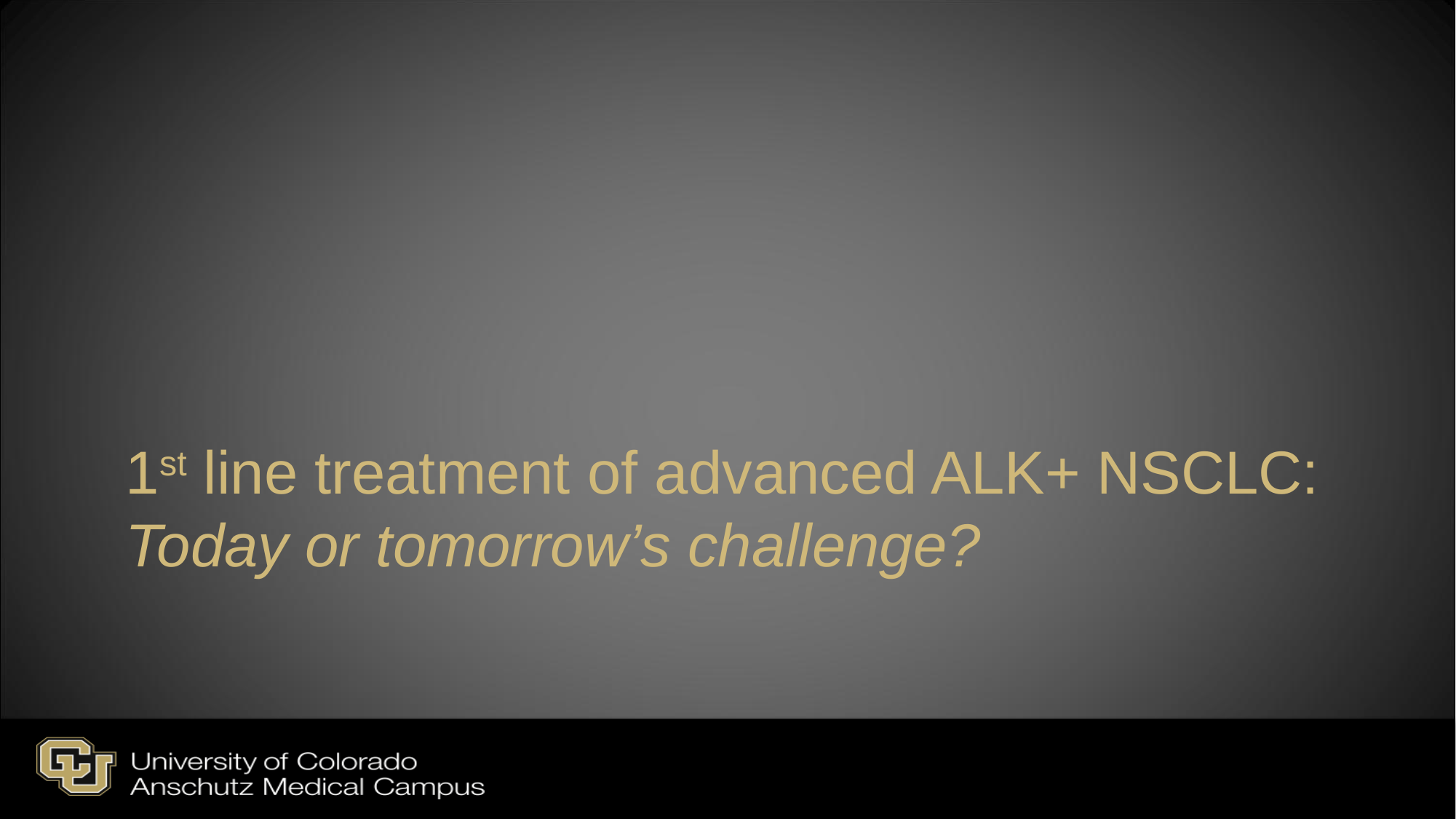

# 1st line treatment of advanced ALK+ NSCLC: Today or tomorrow’s challenge?